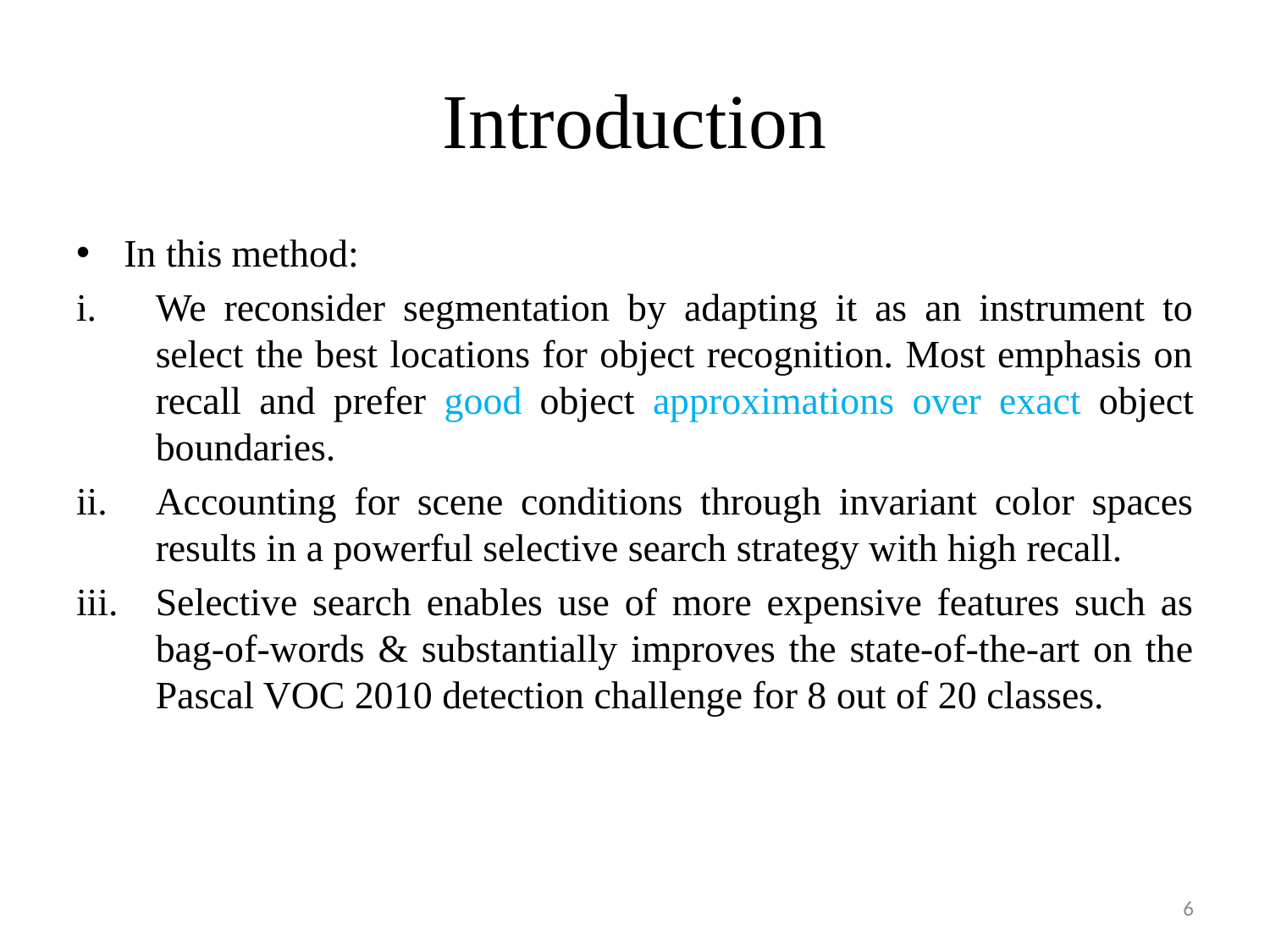

# Introduction
In this method:
We reconsider segmentation by adapting it as an instrument to select the best locations for object recognition. Most emphasis on recall and prefer good object approximations over exact object boundaries.
Accounting for scene conditions through invariant color spaces results in a powerful selective search strategy with high recall.
Selective search enables use of more expensive features such as bag-of-words & substantially improves the state-of-the-art on the Pascal VOC 2010 detection challenge for 8 out of 20 classes.
6